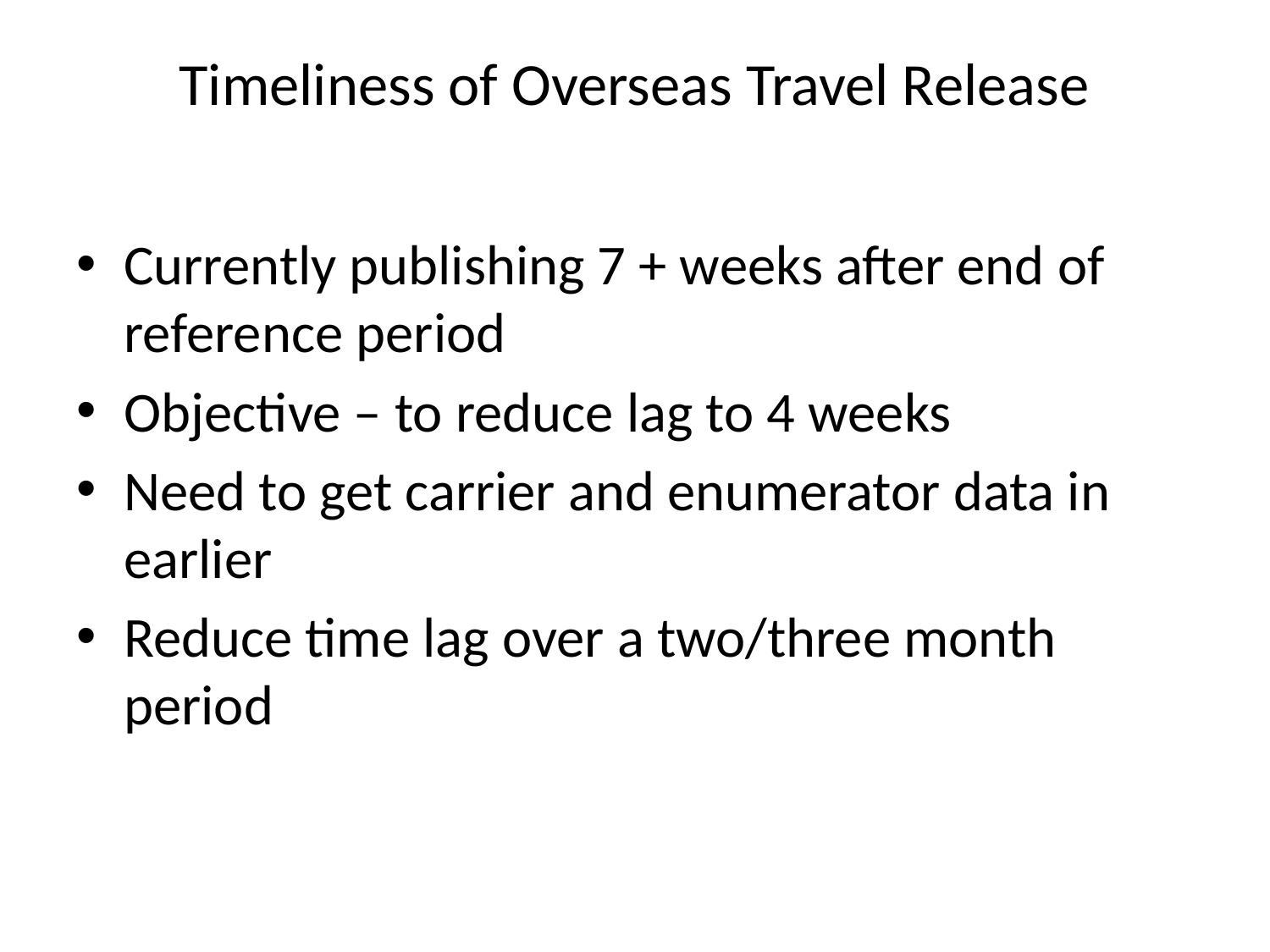

# Timeliness of Overseas Travel Release
Currently publishing 7 + weeks after end of reference period
Objective – to reduce lag to 4 weeks
Need to get carrier and enumerator data in earlier
Reduce time lag over a two/three month period